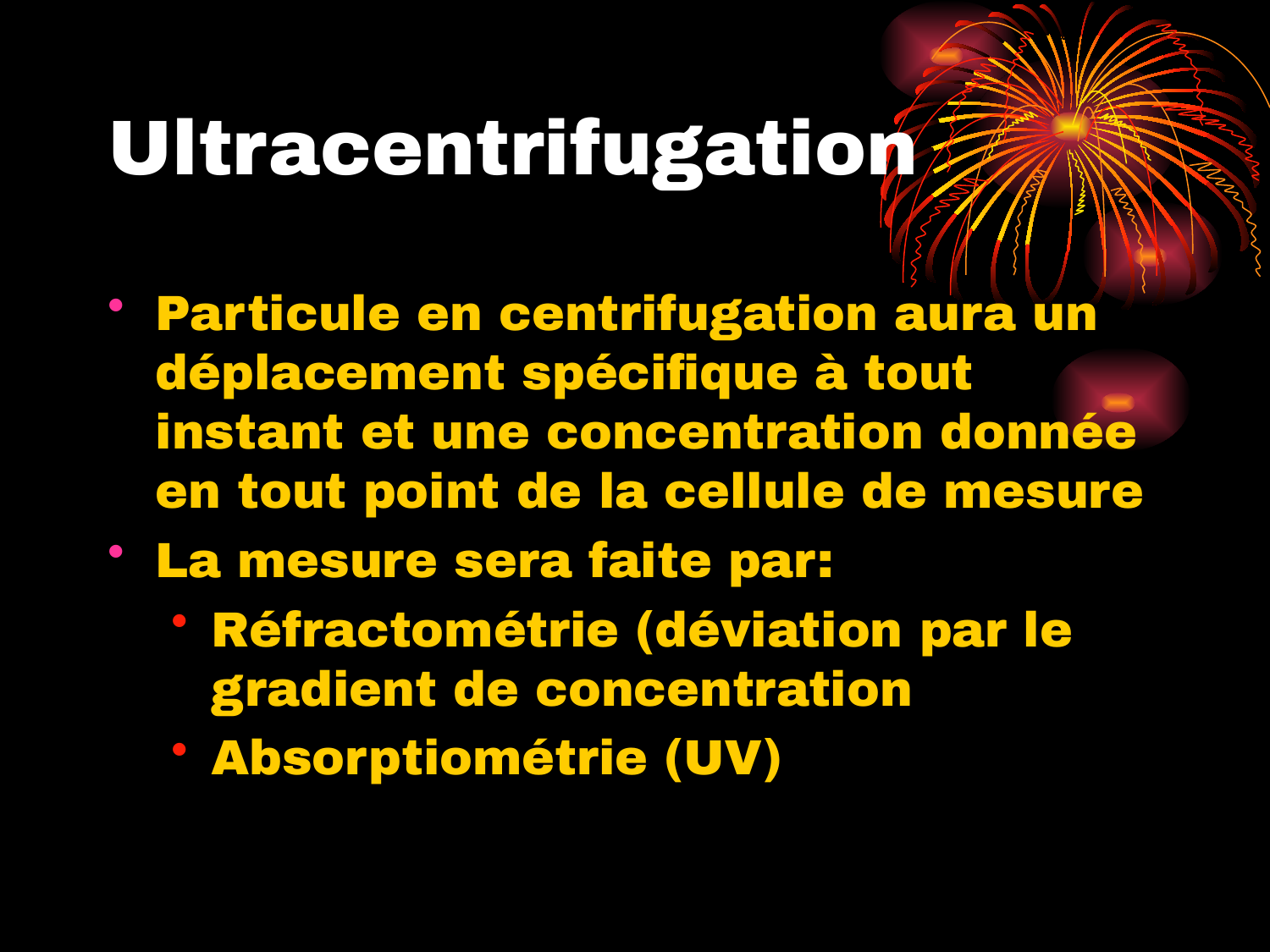

# Ultracentrifugation
Particule en centrifugation aura un déplacement spécifique à tout instant et une concentration donnée en tout point de la cellule de mesure
La mesure sera faite par:
Réfractométrie (déviation par le gradient de concentration
Absorptiométrie (UV)